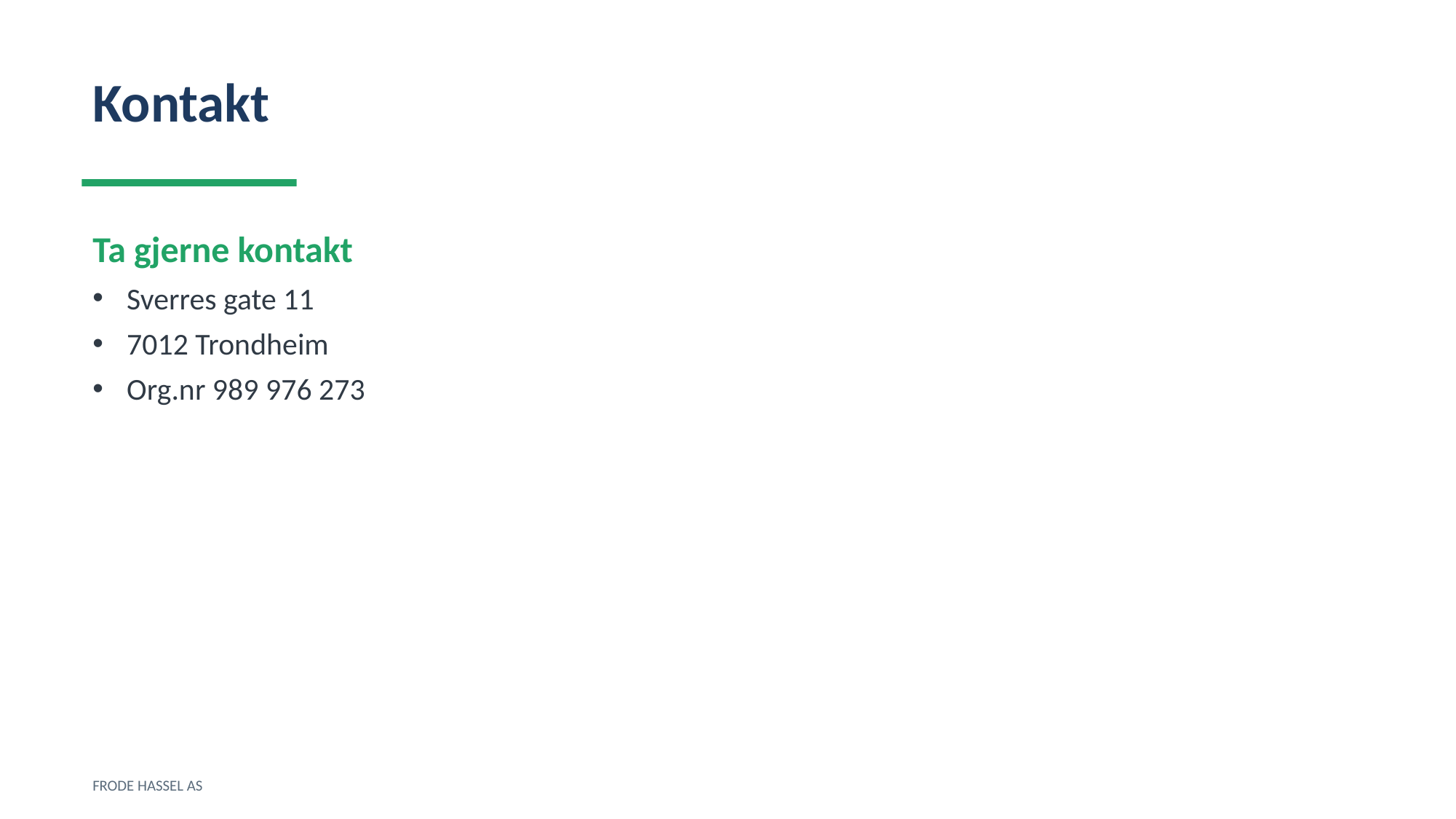

Kontakt

Ta gjerne kontakt
Sverres gate 11
7012 Trondheim
Org.nr 989 976 273
FRODE HASSEL AS